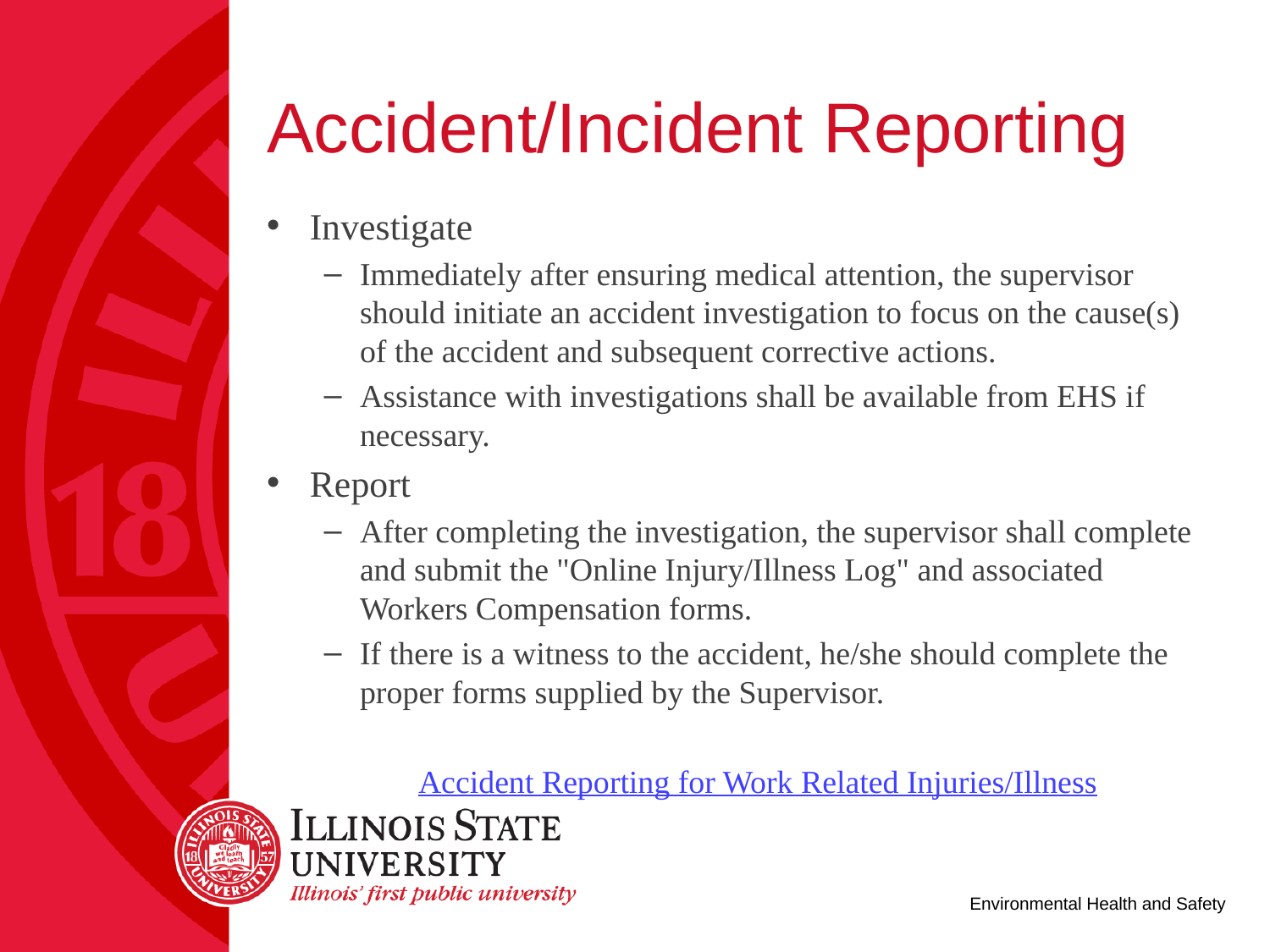

# Accident/Incident Reporting
Investigate
Immediately after ensuring medical attention, the supervisor should initiate an accident investigation to focus on the cause(s) of the accident and subsequent corrective actions.
Assistance with investigations shall be available from EHS if necessary.
Report
After completing the investigation, the supervisor shall complete and submit the "Online Injury/Illness Log" and associated Workers Compensation forms.
If there is a witness to the accident, he/she should complete the proper forms supplied by the Supervisor.

Accident Reporting for Work Related Injuries/Illness